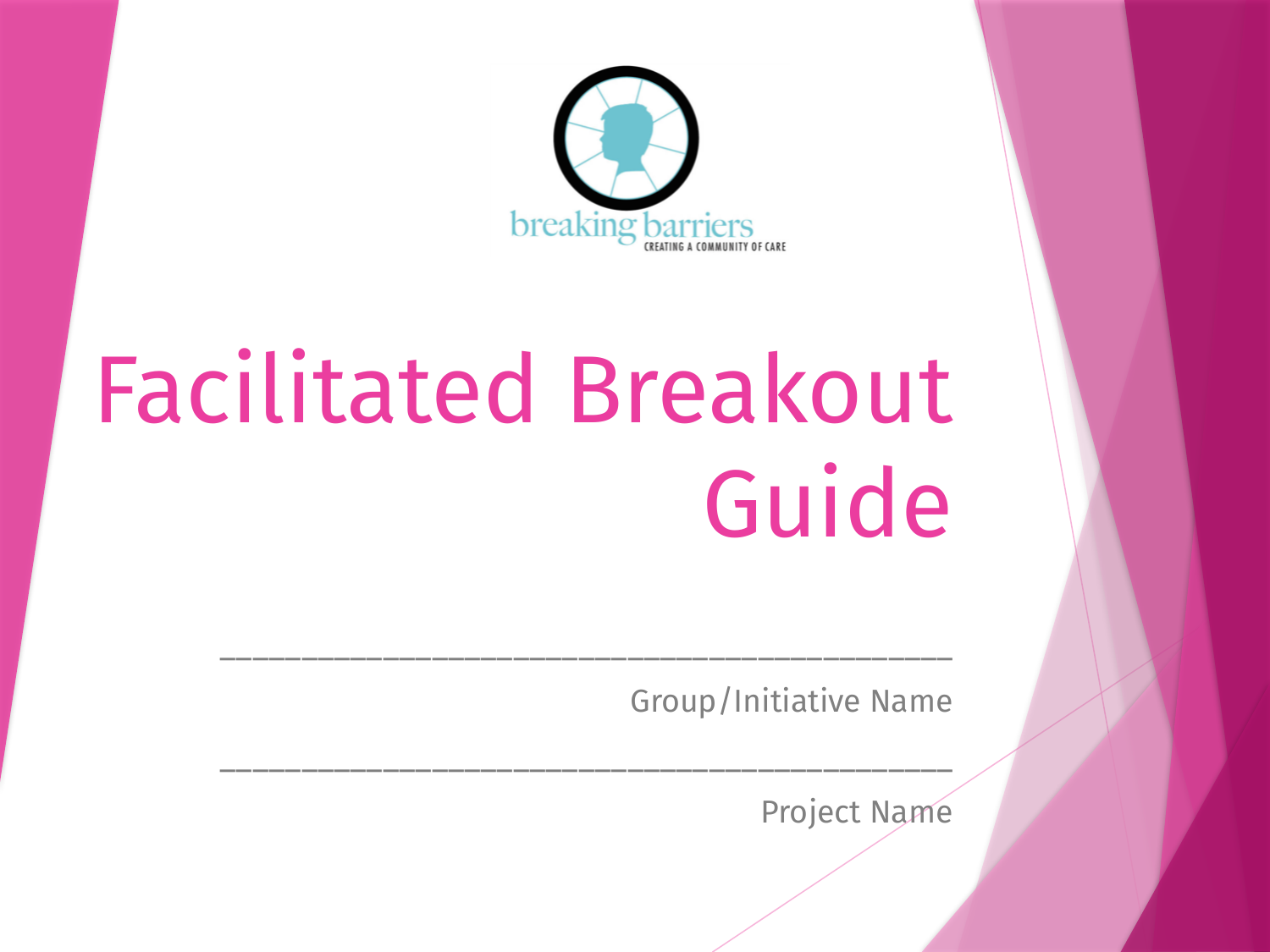

# Facilitated Breakout Guide

_____________________________________________
Group/Initiative Name
_____________________________________________
Project Name